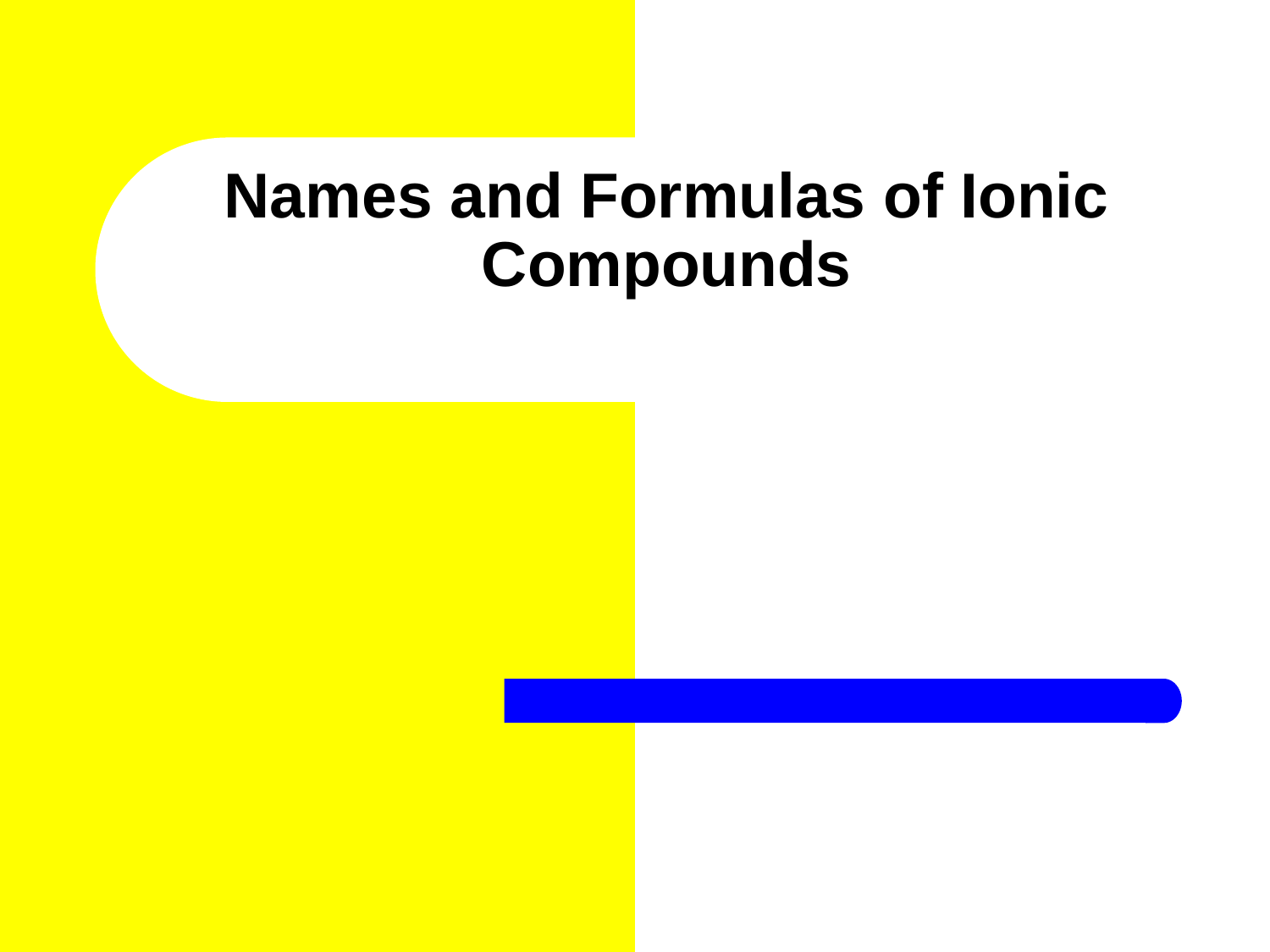

# Names and Formulas of Ionic Compounds